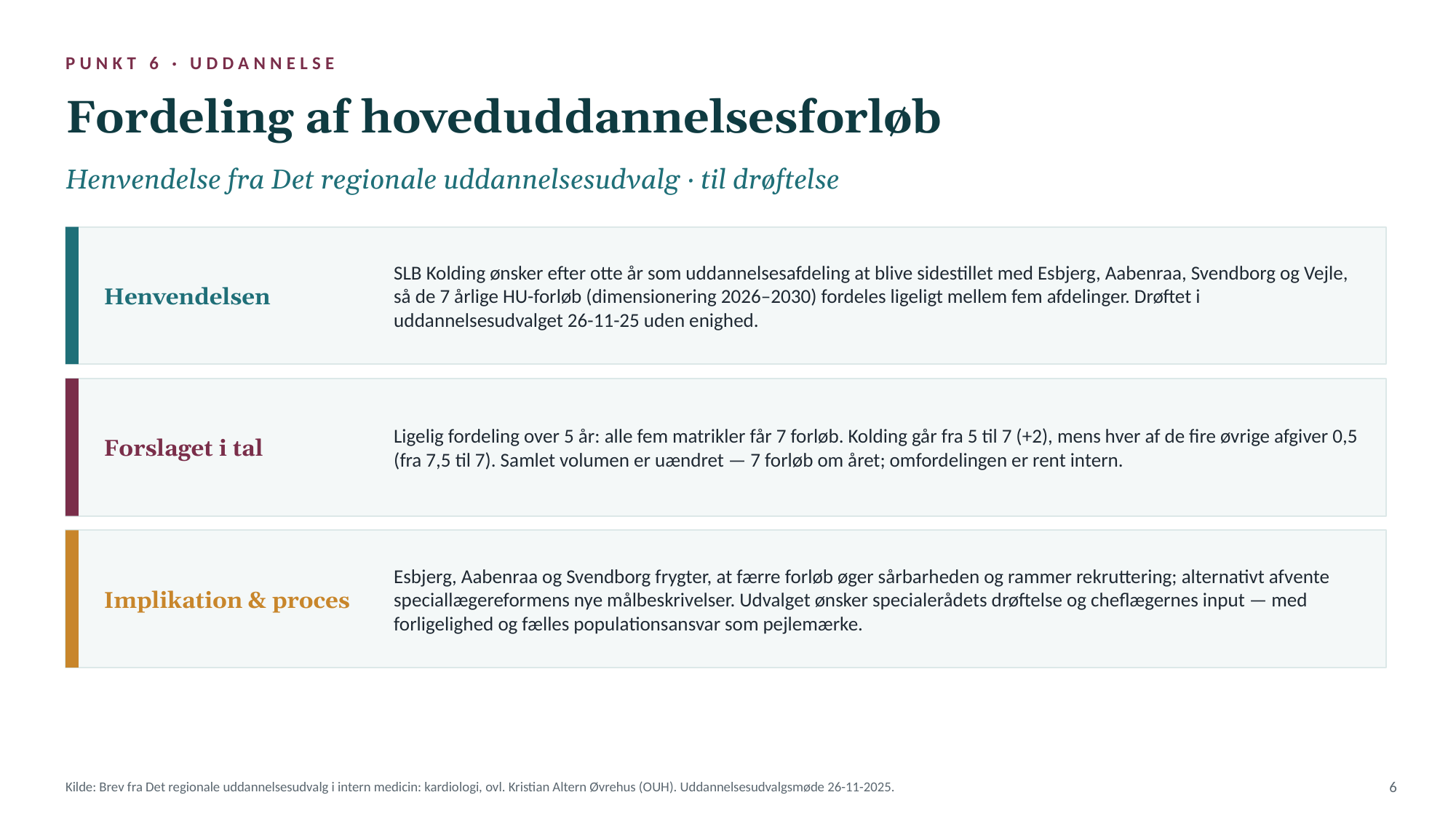

PUNKT 6 · UDDANNELSE
Fordeling af hoveduddannelsesforløb
Henvendelse fra Det regionale uddannelsesudvalg · til drøftelse

SLB Kolding ønsker efter otte år som uddannelsesafdeling at blive sidestillet med Esbjerg, Aabenraa, Svendborg og Vejle, så de 7 årlige HU-forløb (dimensionering 2026–2030) fordeles ligeligt mellem fem afdelinger. Drøftet i uddannelsesudvalget 26-11-25 uden enighed.
Henvendelsen

Ligelig fordeling over 5 år: alle fem matrikler får 7 forløb. Kolding går fra 5 til 7 (+2), mens hver af de fire øvrige afgiver 0,5 (fra 7,5 til 7). Samlet volumen er uændret — 7 forløb om året; omfordelingen er rent intern.
Forslaget i tal

Esbjerg, Aabenraa og Svendborg frygter, at færre forløb øger sårbarheden og rammer rekruttering; alternativt afvente speciallægereformens nye målbeskrivelser. Udvalget ønsker specialerådets drøftelse og cheflægernes input — med forligelighed og fælles populationsansvar som pejlemærke.
Implikation & proces
Kilde: Brev fra Det regionale uddannelsesudvalg i intern medicin: kardiologi, ovl. Kristian Altern Øvrehus (OUH). Uddannelsesudvalgsmøde 26-11-2025.
6